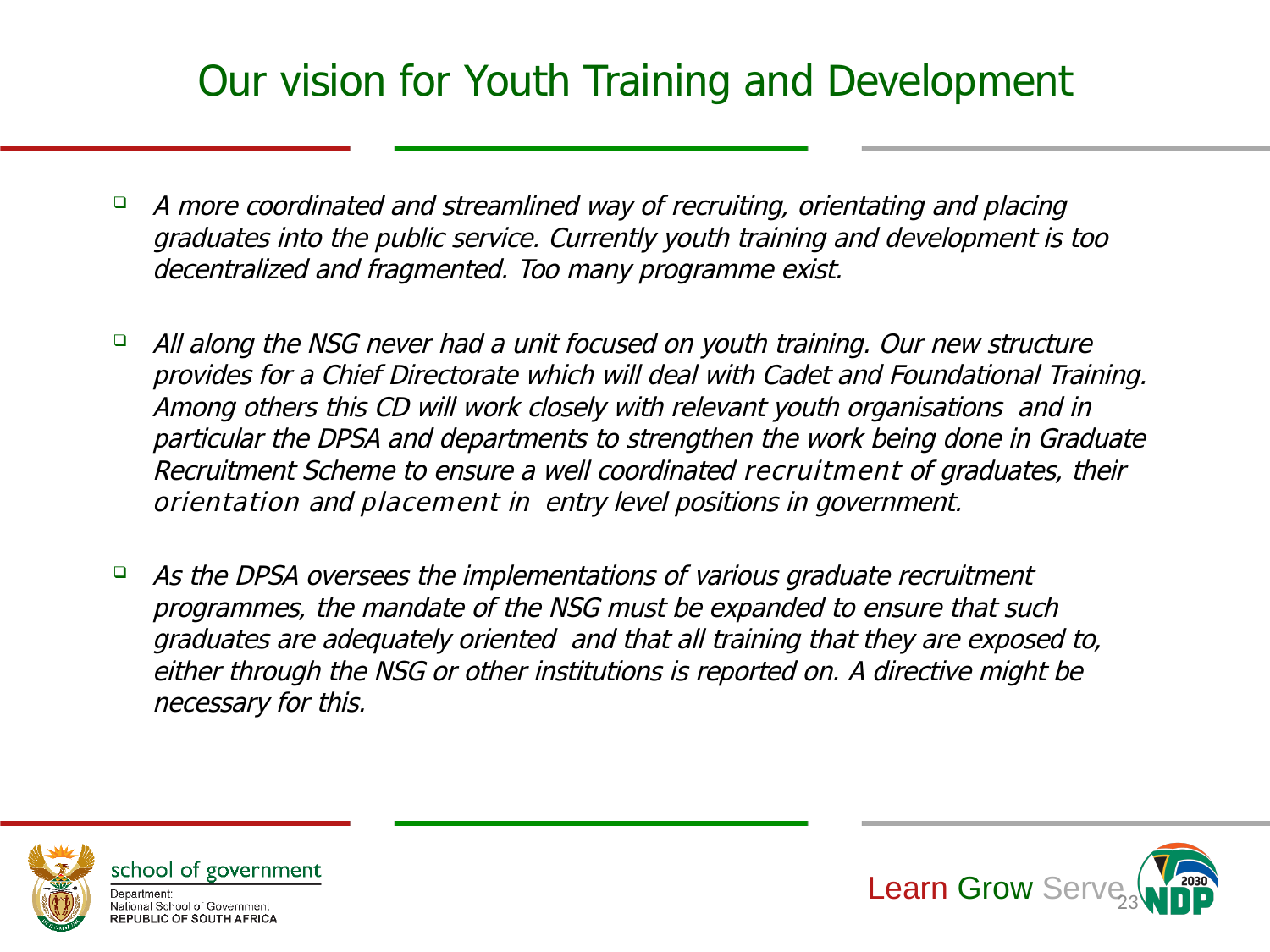

# Our vision for Youth Training and Development

A more coordinated and streamlined way of recruiting, orientating and placing graduates into the public service. Currently youth training and development is too decentralized and fragmented. Too many programme exist.

All along the NSG never had a unit focused on youth training. Our new structure provides for a Chief Directorate which will deal with Cadet and Foundational Training. Among others this CD will work closely with relevant youth organisations  and in particular the DPSA and departments to strengthen the work being done in Graduate Recruitment Scheme to ensure a well coordinated recruitment of graduates, their orientation and placement in  entry level positions in government.

As the DPSA oversees the implementations of various graduate recruitment programmes, the mandate of the NSG must be expanded to ensure that such graduates are adequately oriented  and that all training that they are exposed to, either through the NSG or other institutions is reported on. A directive might be necessary for this.

23